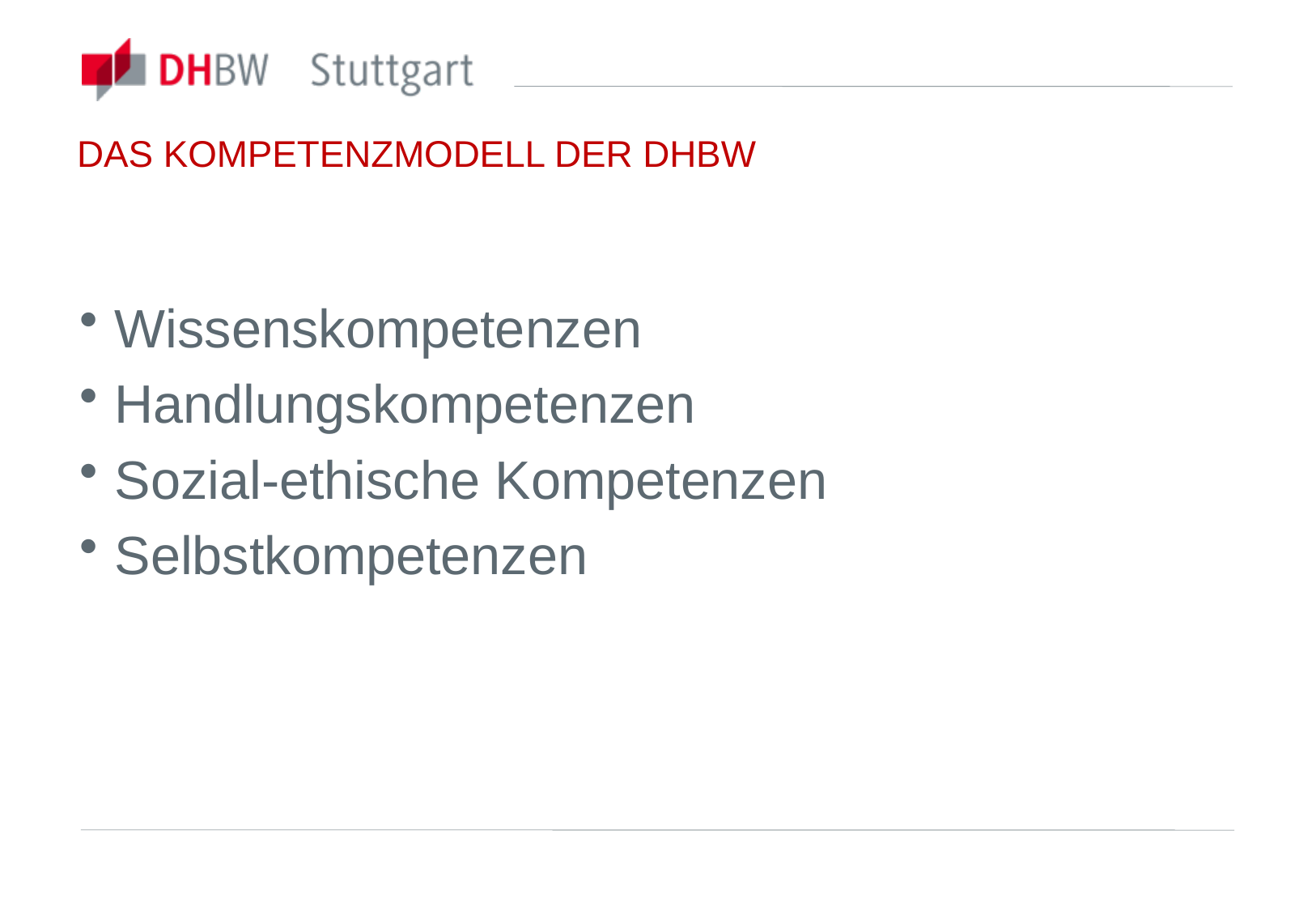

DAS KOMPETENZMODELL DER DHBW
Wissenskompetenzen
Handlungskompetenzen
Sozial-ethische Kompetenzen
Selbstkompetenzen